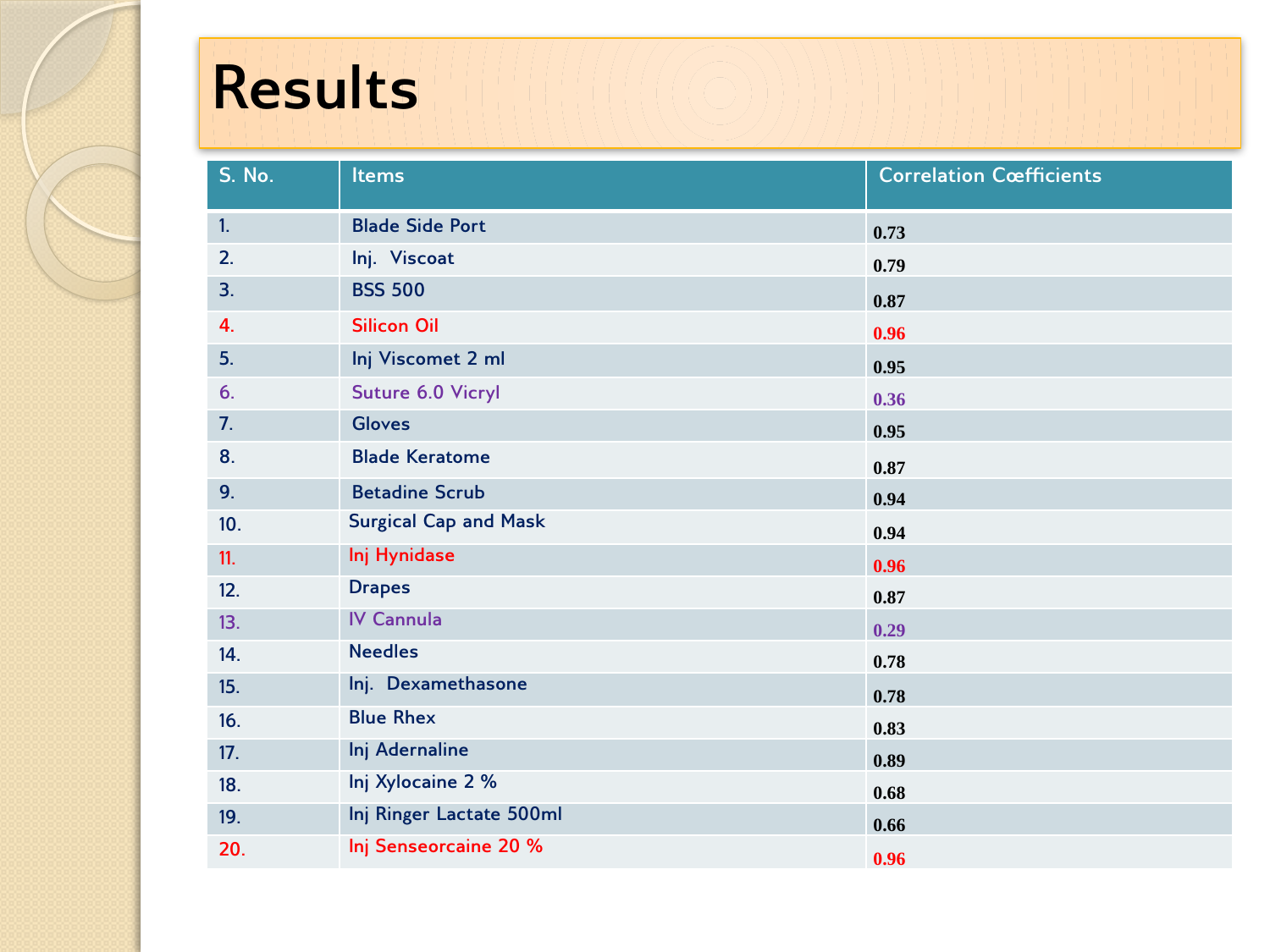

Results
| S. No. | Items | Correlation Coefficients |
| --- | --- | --- |
| 1. | Blade Side Port | 0.73 |
| 2. | Inj. Viscoat | 0.79 |
| 3. | BSS 500 | 0.87 |
| 4. | Silicon Oil | 0.96 |
| 5. | Inj Viscomet 2 ml | 0.95 |
| 6. | Suture 6.0 Vicryl | 0.36 |
| 7. | Gloves | 0.95 |
| 8. | Blade Keratome | 0.87 |
| 9. | Betadine Scrub | 0.94 |
| 10. | Surgical Cap and Mask | 0.94 |
| 11. | Inj Hynidase | 0.96 |
| 12. | Drapes | 0.87 |
| 13. | IV Cannula | 0.29 |
| 14. | Needles | 0.78 |
| 15. | Inj. Dexamethasone | 0.78 |
| 16. | Blue Rhex | 0.83 |
| 17. | Inj Adernaline | 0.89 |
| 18. | Inj Xylocaine 2 % | 0.68 |
| 19. | Inj Ringer Lactate 500ml | 0.66 |
| 20. | Inj Senseorcaine 20 % | 0.96 |